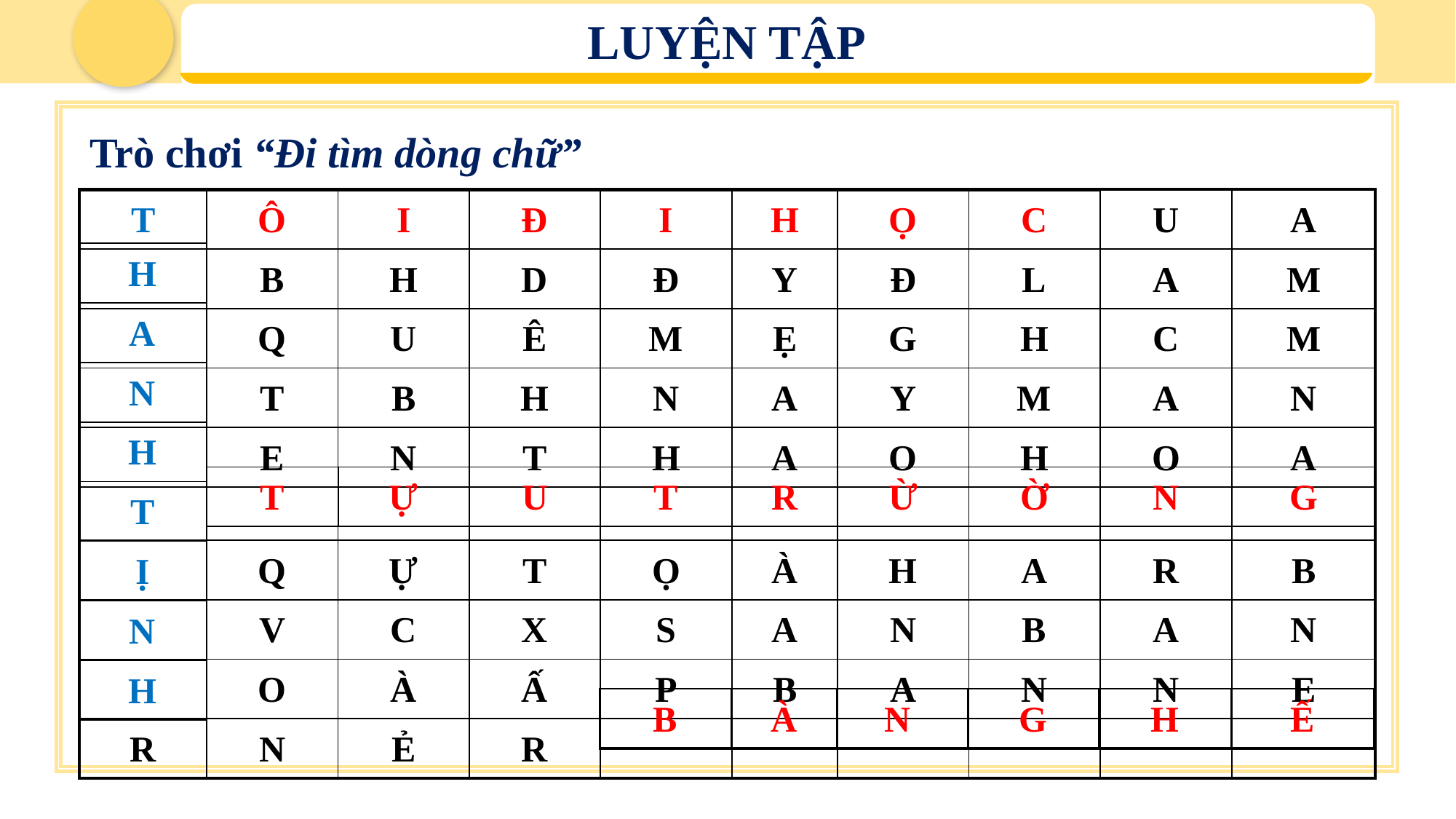

LUYỆN TẬP

Trò chơi “Đi tìm dòng chữ”
|  |  |  |  |  |  |  |  | U | A |
| --- | --- | --- | --- | --- | --- | --- | --- | --- | --- |
|  | B | H | D | Đ | Y | Đ | L | A | M |
|  | Q | U | Ê | M | Ẹ | G | H | C | M |
|  | T | B | H | N | A | Y | M | A | N |
|  | E | N | T | H | A | O | H | O | A |
|  |  |  |  |  |  |  |  |  |  |
|  | Q | Ự | T | Ọ | À | H | A | R | B |
|  | V | C | X | S | A | N | B | A | N |
|  | O | À | Ấ | P | B | A | N | N | E |
| R | N | Ẻ | R |  |  |  |  |  |  |
| T | Ô | I | Đ | I | H | Ọ | C |
| --- | --- | --- | --- | --- | --- | --- | --- |
| H |
| --- |
| A |
| N |
| H |
| T |
| Ị |
| N |
| H |
| T | Ự | U | T | R | Ừ­ | Ờ | N | G |
| --- | --- | --- | --- | --- | --- | --- | --- | --- |
| B | À | N | G | H | Ế |
| --- | --- | --- | --- | --- | --- |